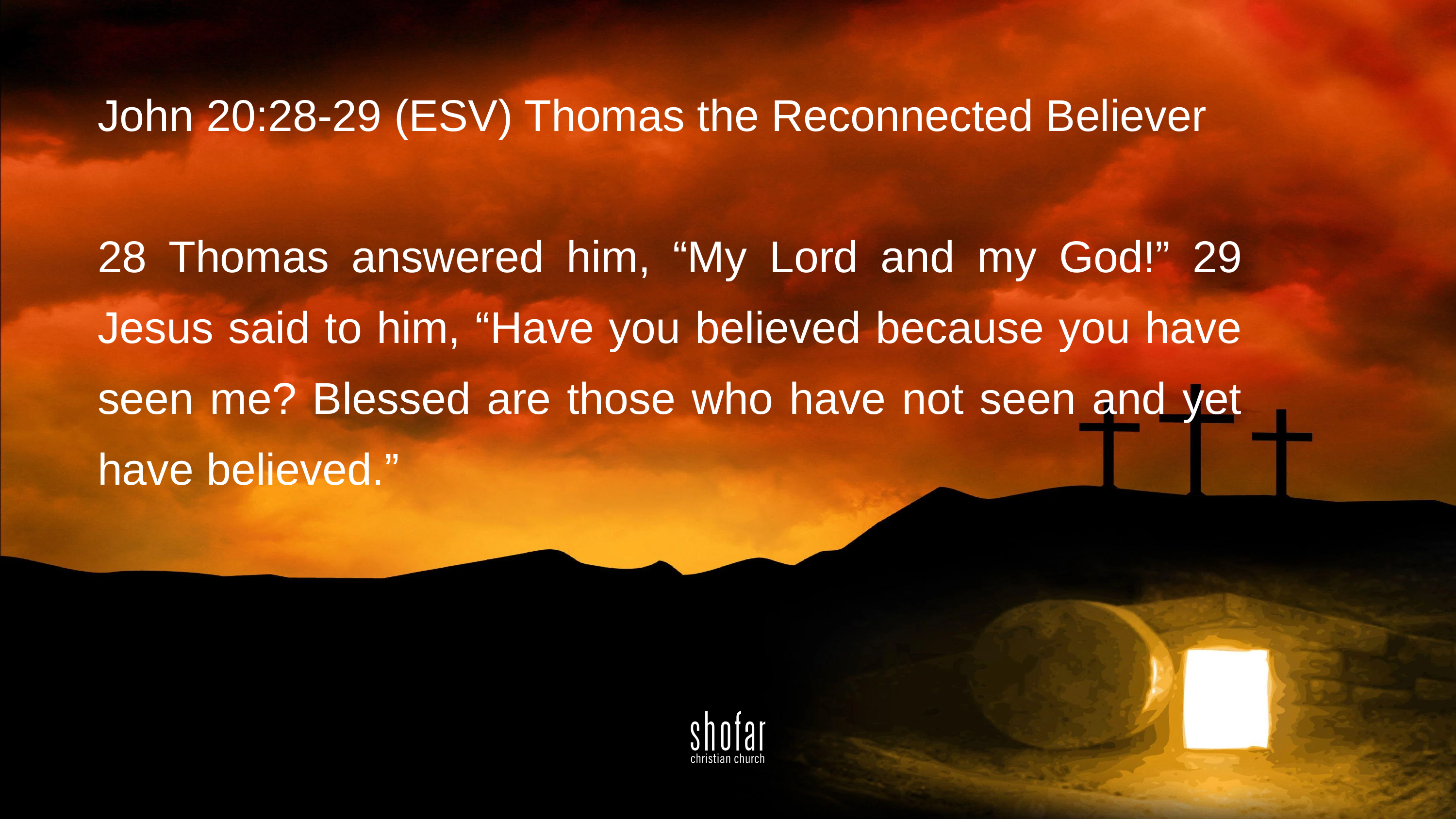

John 20:28-29 (ESV) Thomas the Reconnected Believer

28 Thomas answered him, “My Lord and my God!” 29 Jesus said to him, “Have you believed because you have seen me? Blessed are those who have not seen and yet have believed.”